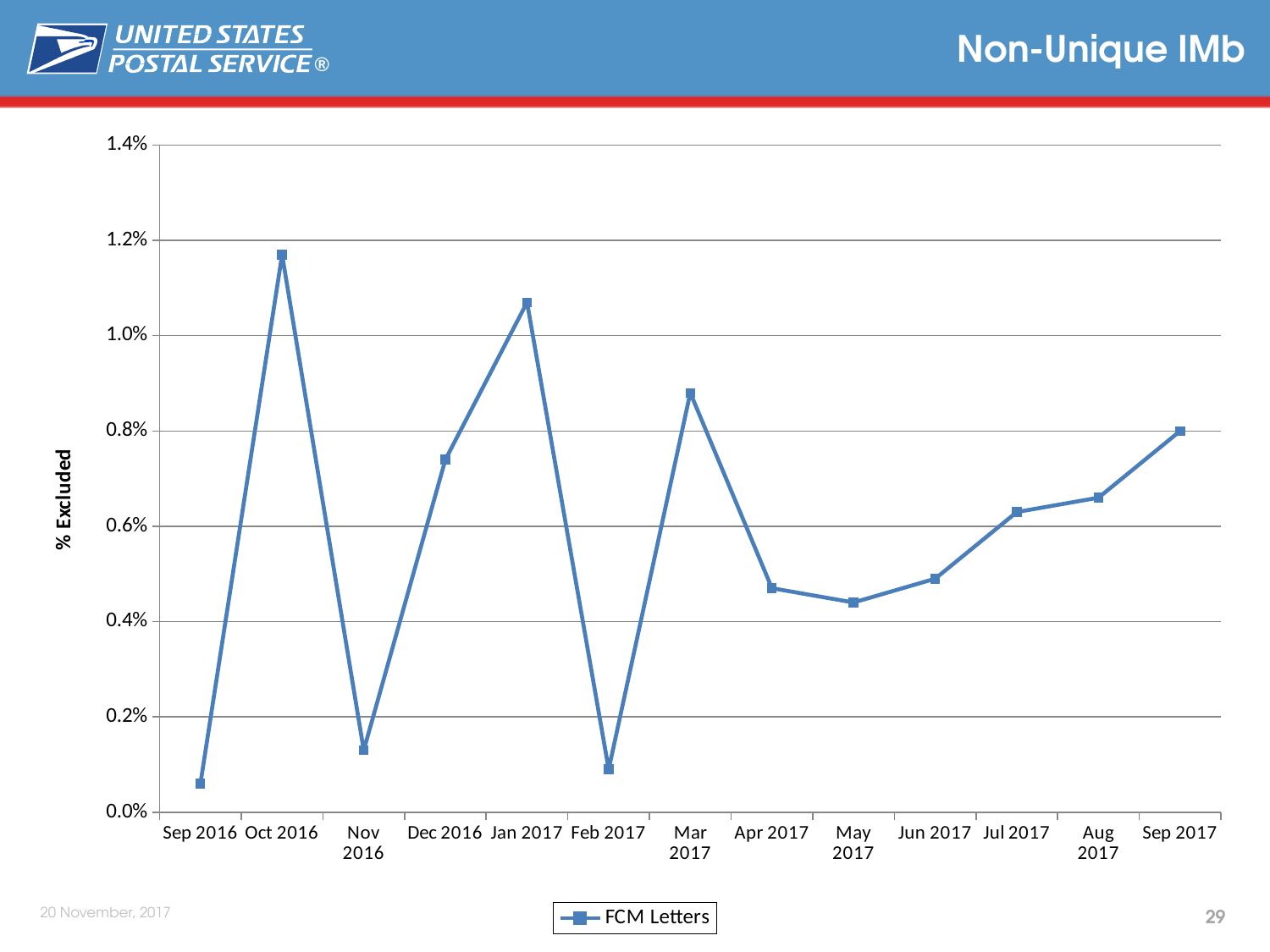

# Non-Unique IMb

### Chart

| Category | FCM Letters |
|---|---|
| Sep 2016 | 0.0006 |
| Oct 2016 | 0.0117 |
| Nov 2016 | 0.0013 |
| Dec 2016 | 0.0074 |
| Jan 2017 | 0.0107 |
| Feb 2017 | 0.0009 |
| Mar 2017 | 0.0088 |
| Apr 2017 | 0.0047 |
| May 2017 | 0.0044 |
| Jun 2017 | 0.0049 |
| Jul 2017 | 0.0063 |
| Aug 2017 | 0.0066 |
| Sep 2017 | 0.008 |